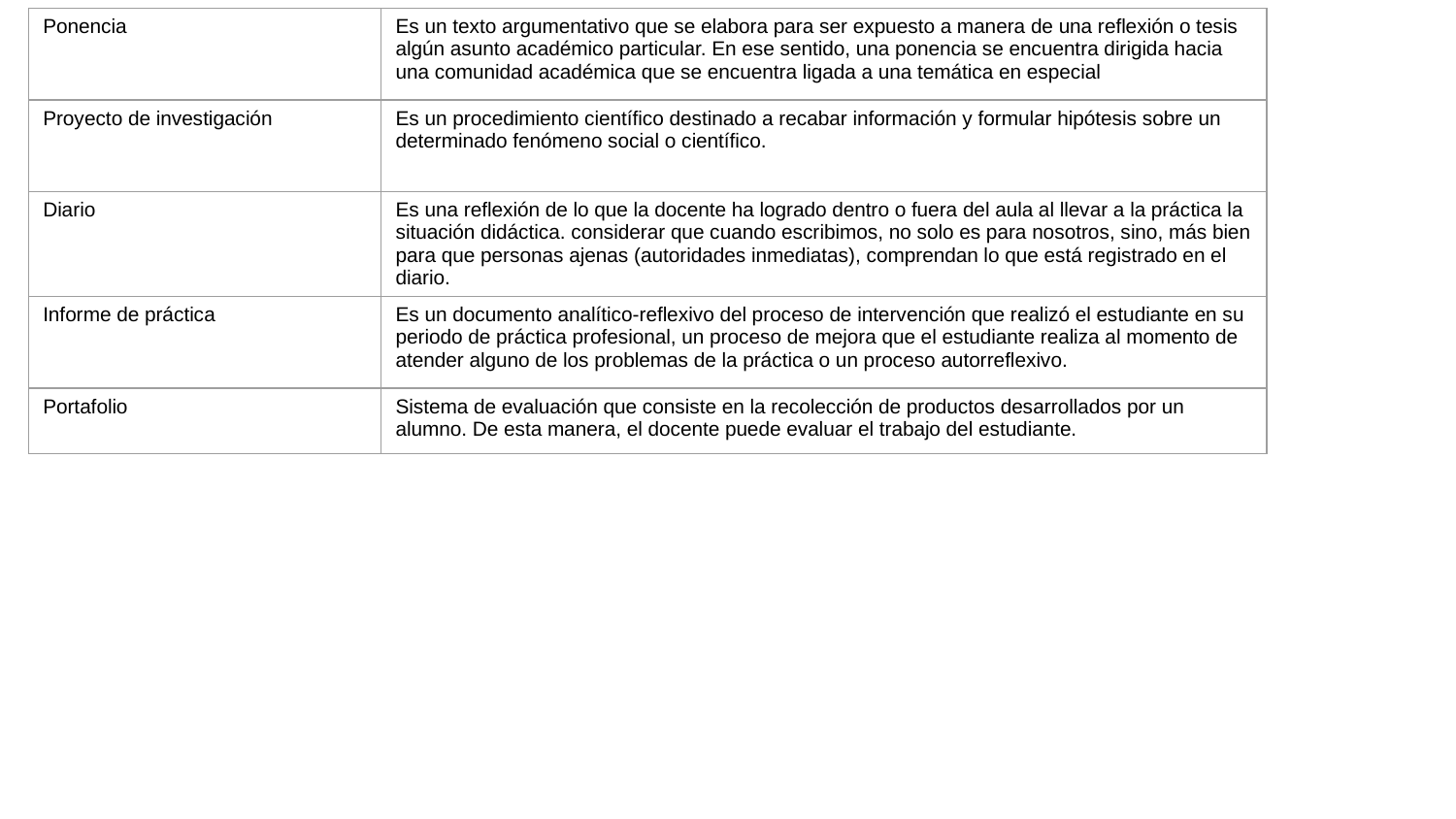

| Ponencia | Es un texto argumentativo que se elabora para ser expuesto a manera de una reflexión o tesis algún asunto académico particular. En ese sentido, una ponencia se encuentra dirigida hacia una comunidad académica que se encuentra ligada a una temática en especial |
| --- | --- |
| Proyecto de investigación | Es un procedimiento científico destinado a recabar información y formular hipótesis sobre un determinado fenómeno social o científico. |
| Diario | Es una reflexión de lo que la docente ha logrado dentro o fuera del aula al llevar a la práctica la situación didáctica. considerar que cuando escribimos, no solo es para nosotros, sino, más bien para que personas ajenas (autoridades inmediatas), comprendan lo que está registrado en el diario. |
| Informe de práctica | Es un documento analítico-reflexivo del proceso de intervención que realizó el estudiante en su periodo de práctica profesional, un proceso de mejora que el estudiante realiza al momento de atender alguno de los problemas de la práctica o un proceso autorreflexivo. |
| Portafolio | Sistema de evaluación que consiste en la recolección de productos desarrollados por un alumno. De esta manera, el docente puede evaluar el trabajo del estudiante. |